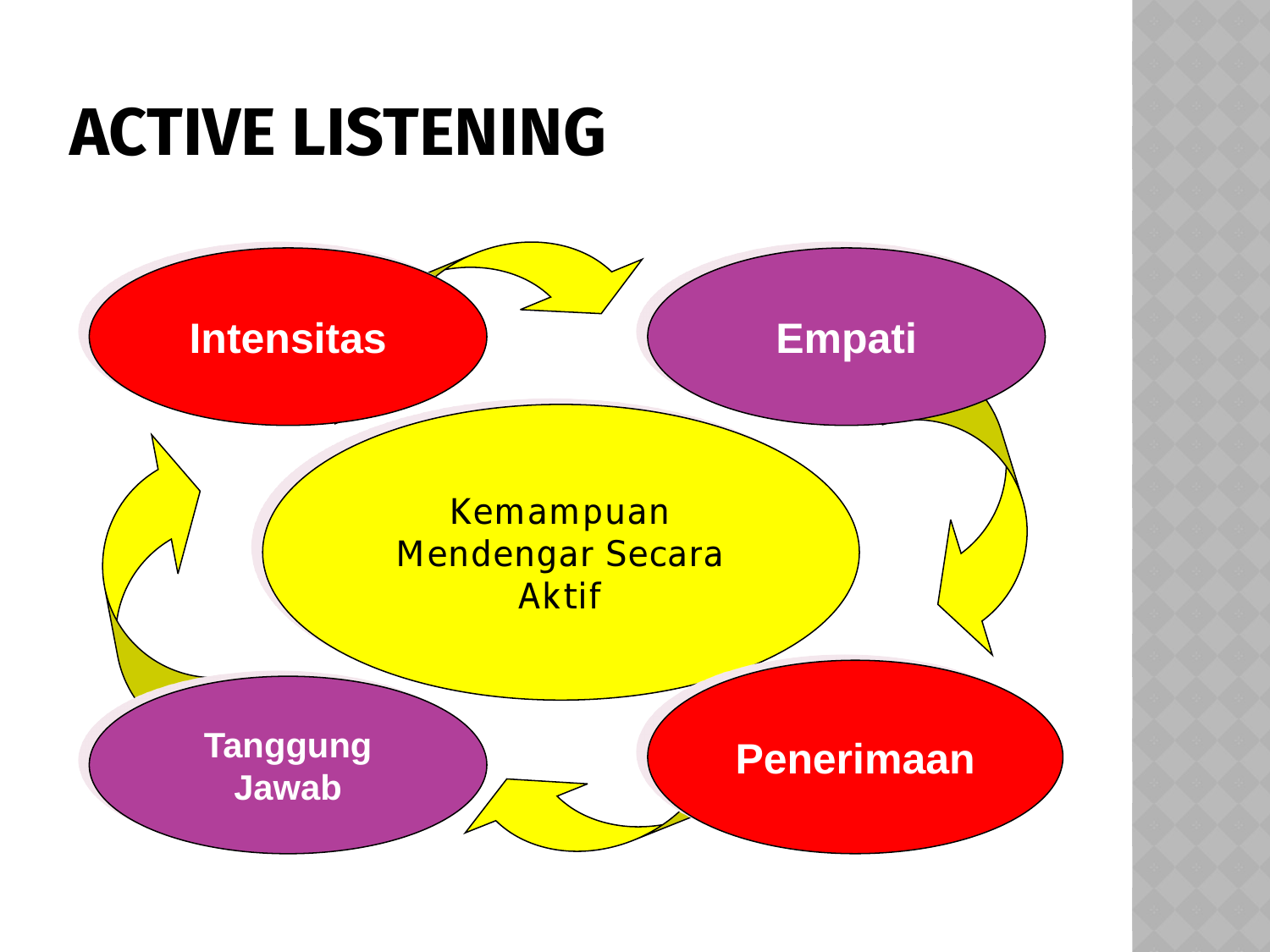

# Active Listening
Intensitas
Empati

Kemampuan Mendengar Secara Aktif

Penerimaan
Tanggung Jawab